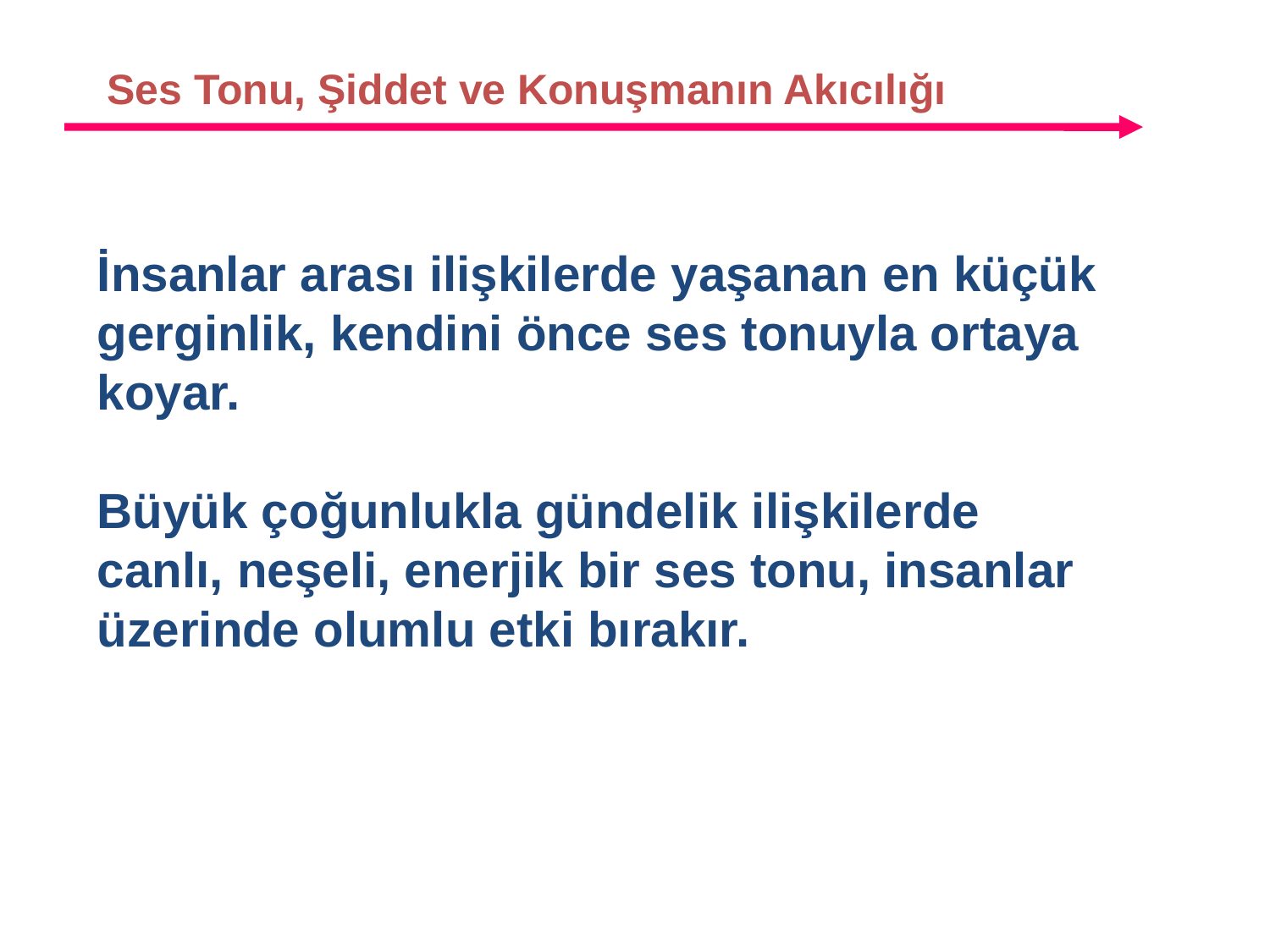

Ses Tonu, Şiddet ve Konuşmanın Akıcılığı

İnsanlar arası ilişkilerde yaşanan en küçük gerginlik, kendini önce ses tonuyla ortaya koyar.

Büyük çoğunlukla gündelik ilişkilerde  canlı, neşeli, enerjik bir ses tonu, insanlar üzerinde olumlu etki bırakır.